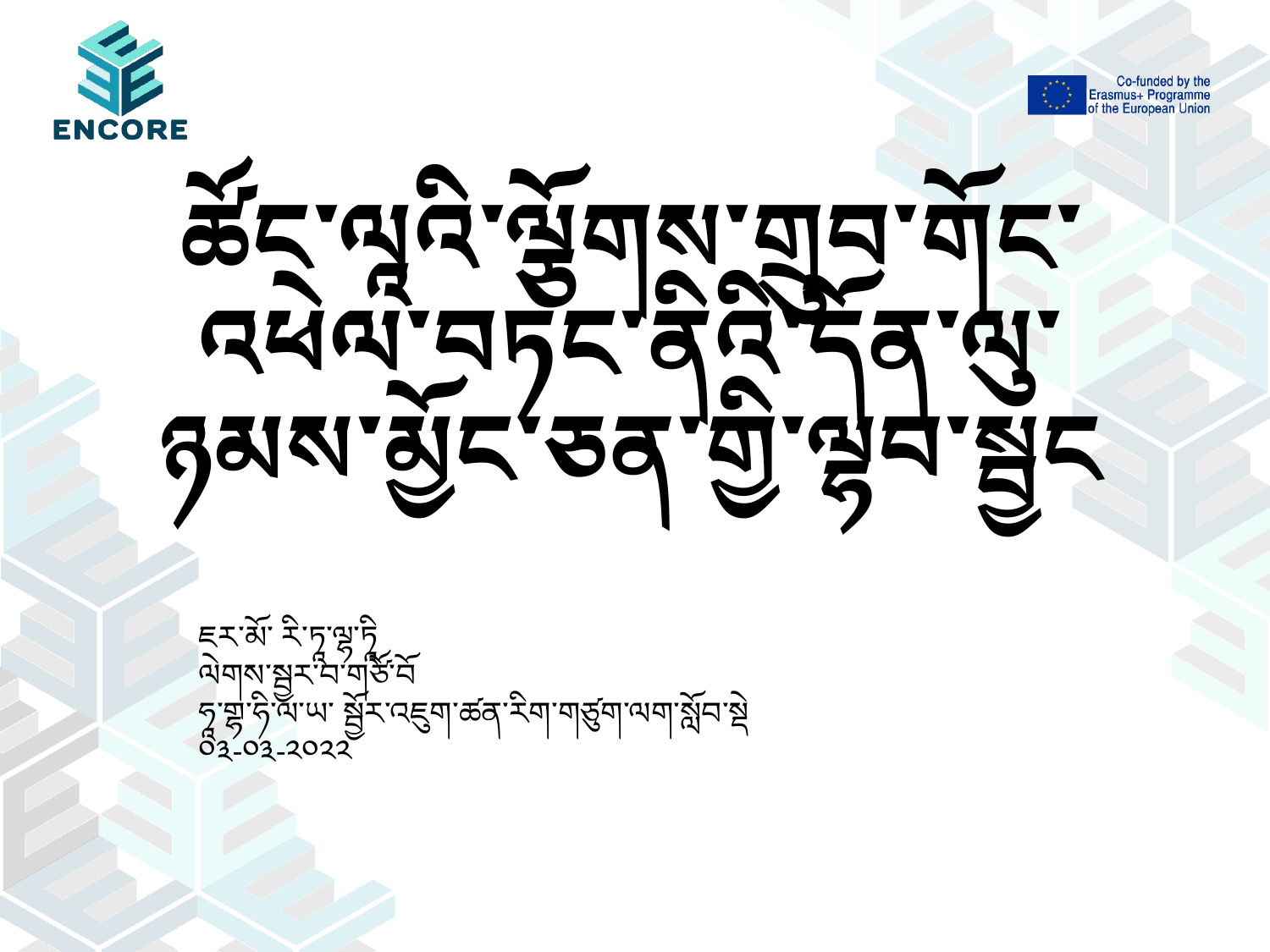

# ཚོང་ལཱའི་ལྕོགས་གྲུབ་གོང་འཕེལ་བཏང་ནིའི་དོན་ལུ་ ཉམས་མྱོང་ཅན་གྱི་ལྷབ་སྦྱང
ཇར་མོ་ རི་ཏཱ་ལྷ་ཏཱི
ལེགས་སྦྱར་བ་གཙོ་བོ
ཧཱ་གྷ་ཧི་ལ་ཡ་ སྦྱོར་འཇུག་ཚན་རིག་གཙུག་ལག་སློབ་སྡེ
༠༣-༠༣-༢༠༢༢